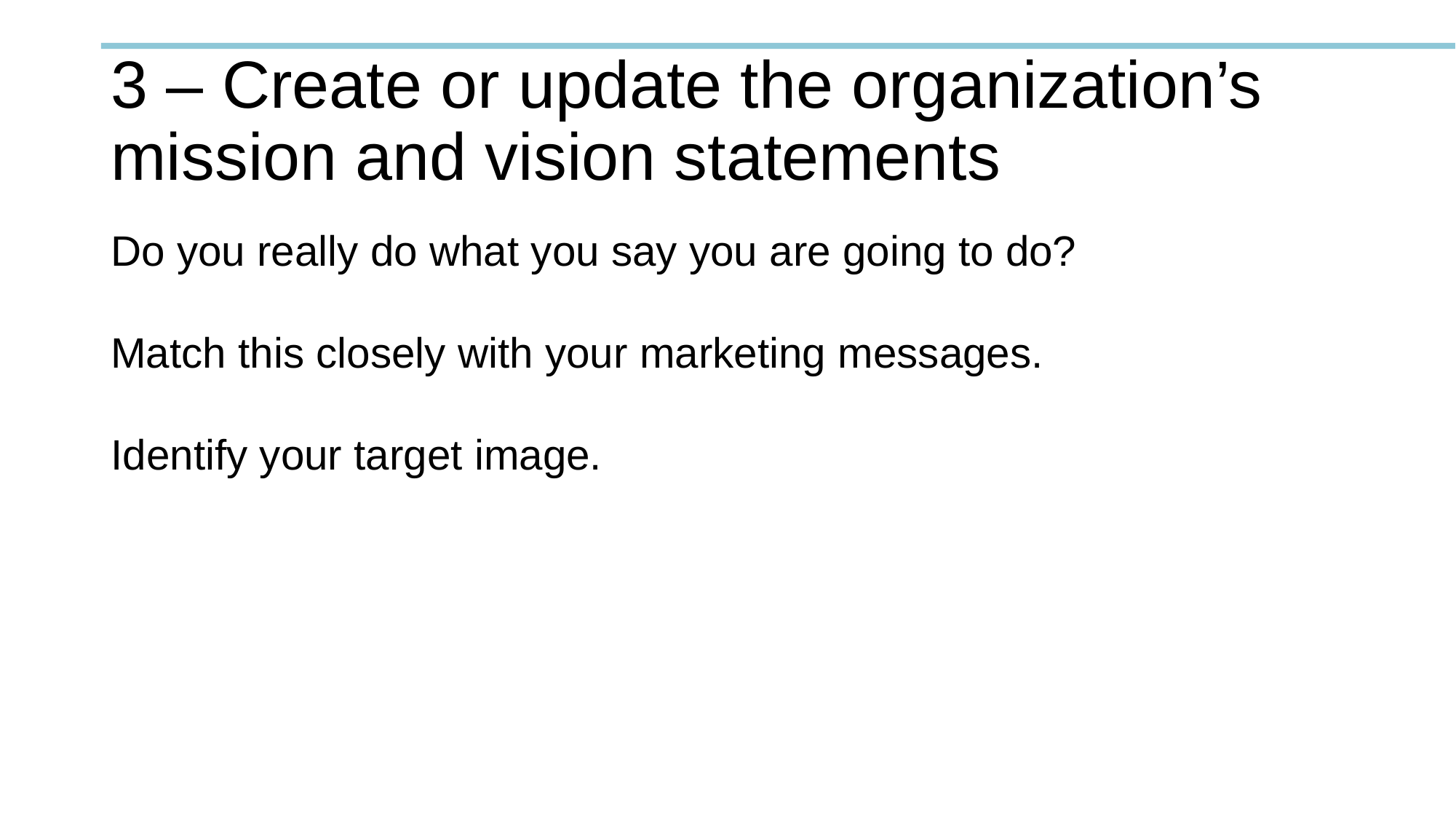

# 3 – Create or update the organization’s mission and vision statements
Do you really do what you say you are going to do?
Match this closely with your marketing messages.
Identify your target image.